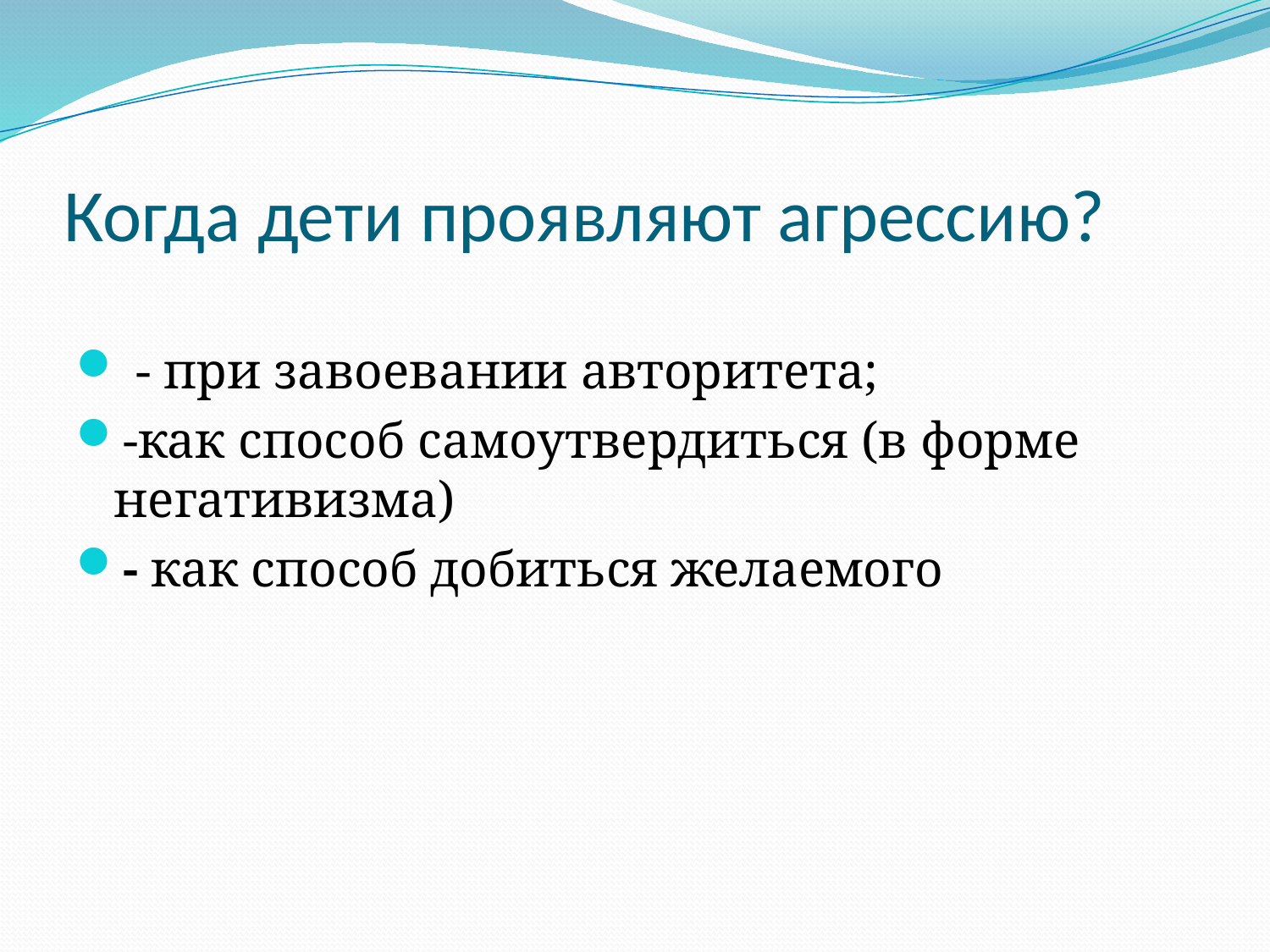

# Когда дети проявляют агрессию?

 - при завоевании авторитета;
-как способ самоутвердиться (в форме негативизма)
- как способ добиться желаемого